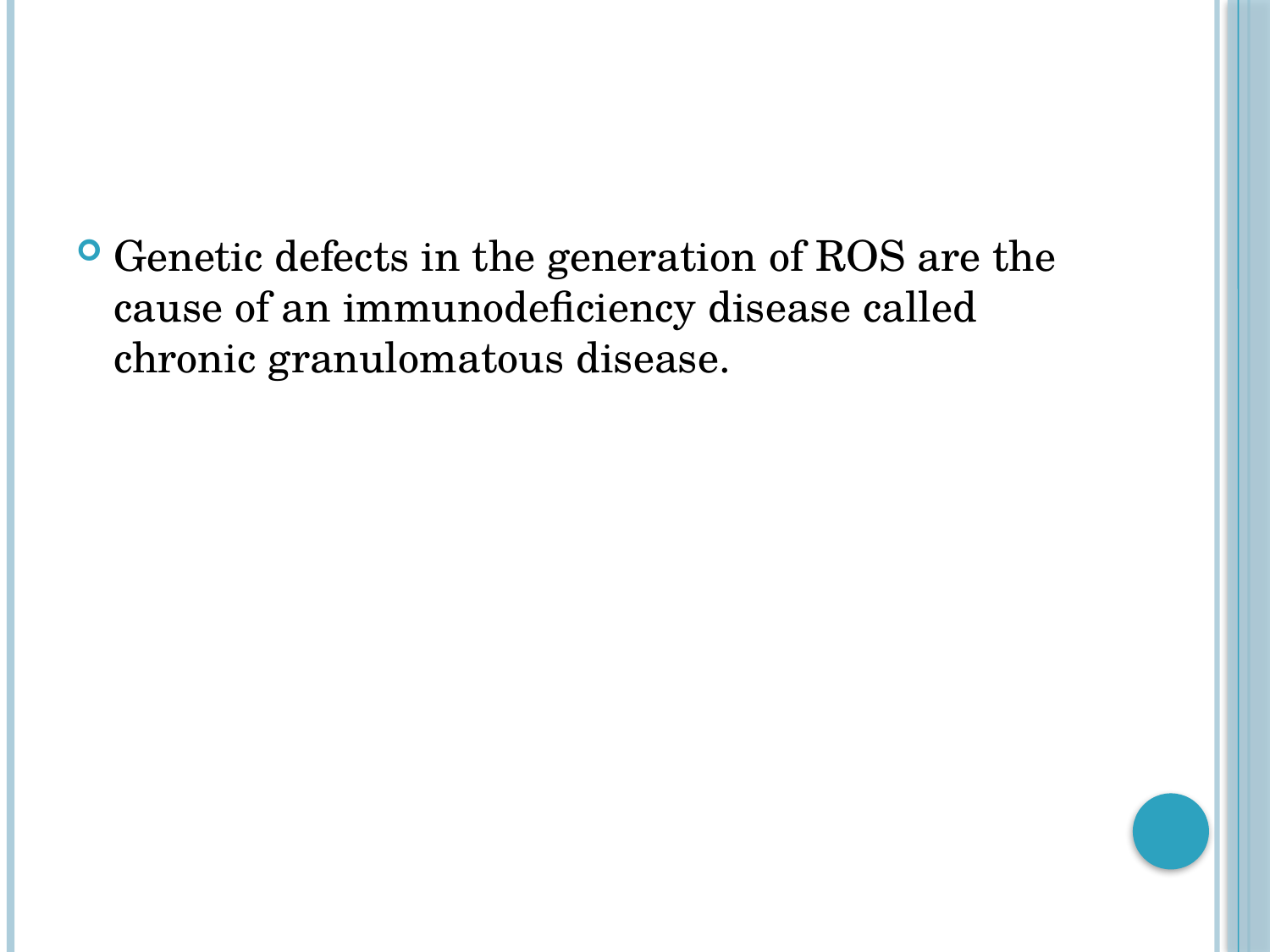

#
Genetic defects in the generation of ROS are the cause of an immunodeficiency disease called chronic granulomatous disease.